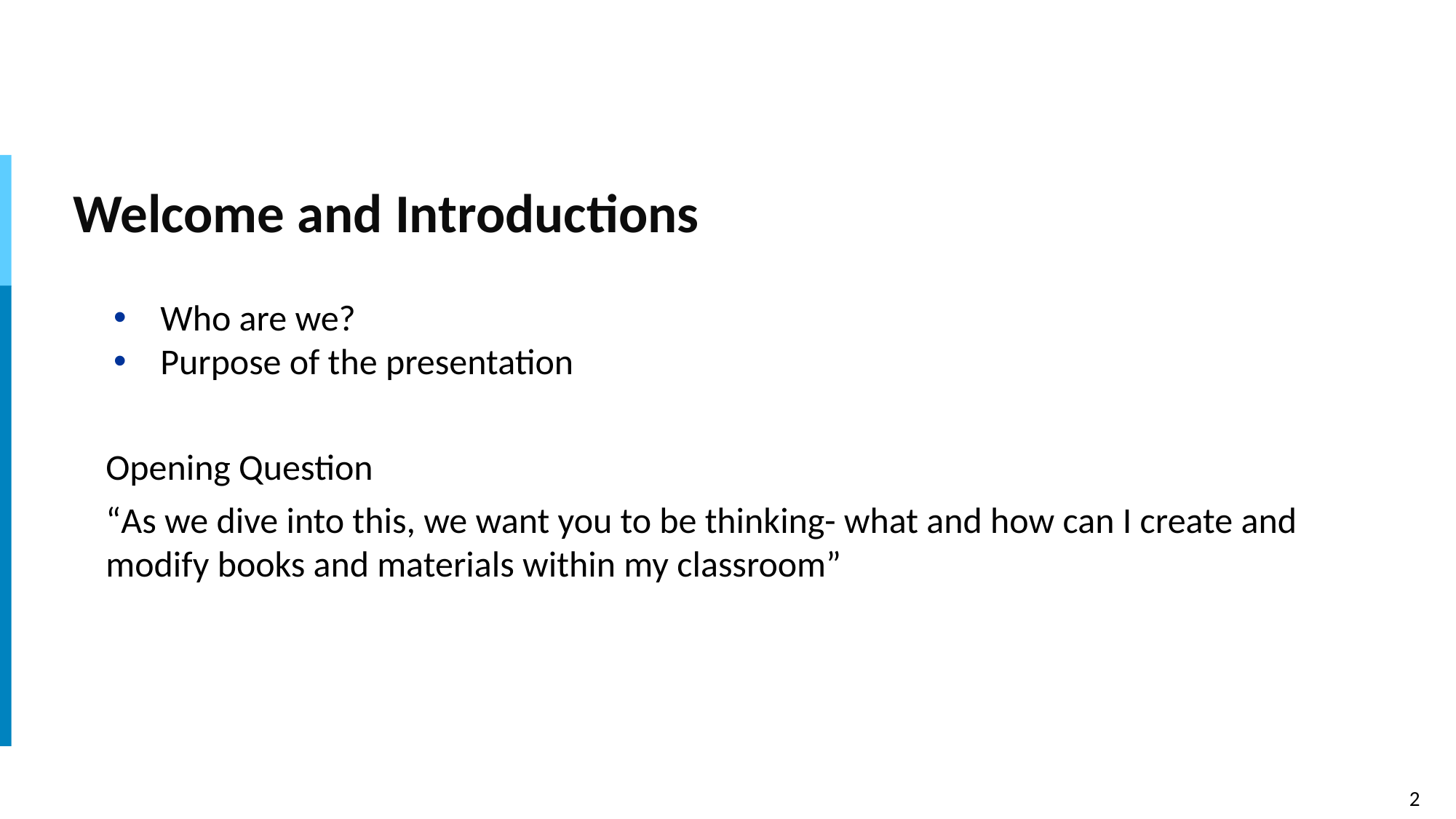

# Welcome and Introductions
Who are we?
Purpose of the presentation

Opening Question
“As we dive into this, we want you to be thinking- what and how can I create and modify books and materials within my classroom”